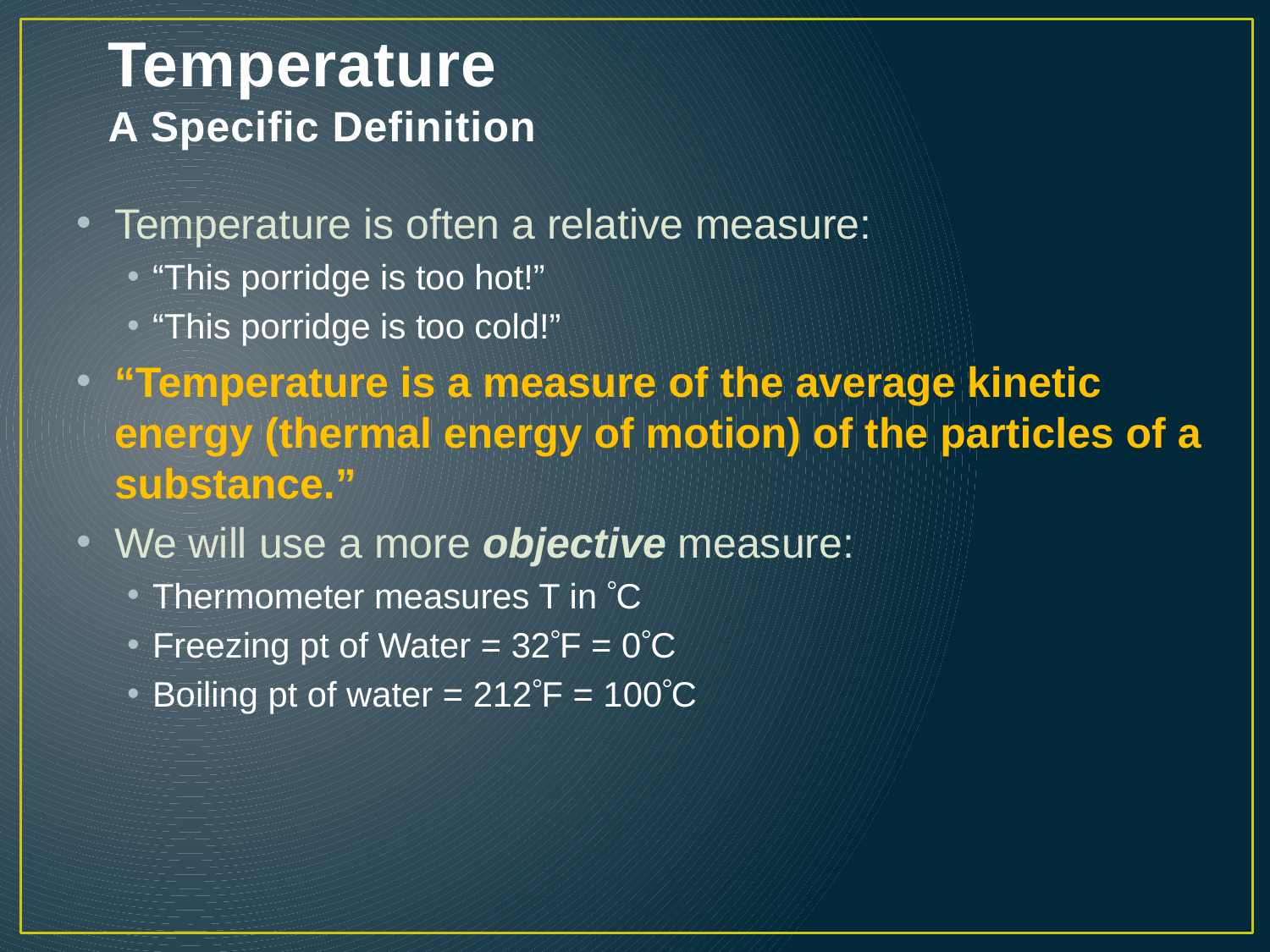

# Temperature A Specific Definition
Temperature is often a relative measure:
“This porridge is too hot!”
“This porridge is too cold!”
“Temperature is a measure of the average kinetic energy (thermal energy of motion) of the particles of a substance.”
We will use a more objective measure:
Thermometer measures T in °C
Freezing pt of Water = 32°F = 0°C
Boiling pt of water = 212°F = 100°C